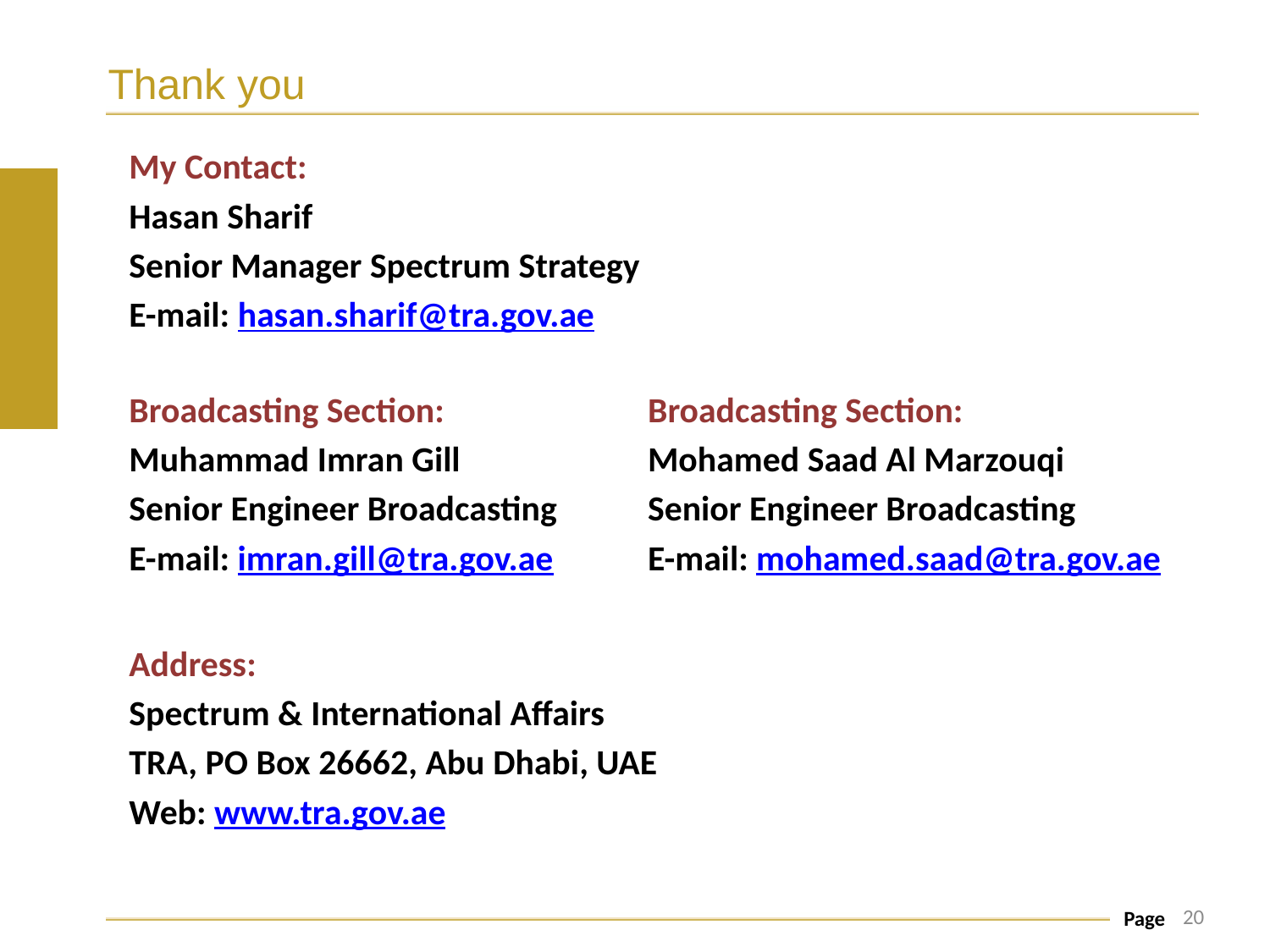

# Thank you
My Contact:
Hasan Sharif
Senior Manager Spectrum Strategy
E-mail: hasan.sharif@tra.gov.ae

Broadcasting Section:
Mohamed Saad Al Marzouqi
Senior Engineer Broadcasting
E-mail: mohamed.saad@tra.gov.ae

Broadcasting Section:
Muhammad Imran Gill
Senior Engineer Broadcasting
E-mail: imran.gill@tra.gov.ae

Address:
Spectrum & International Affairs
TRA, PO Box 26662, Abu Dhabi, UAE
Web: www.tra.gov.ae

20